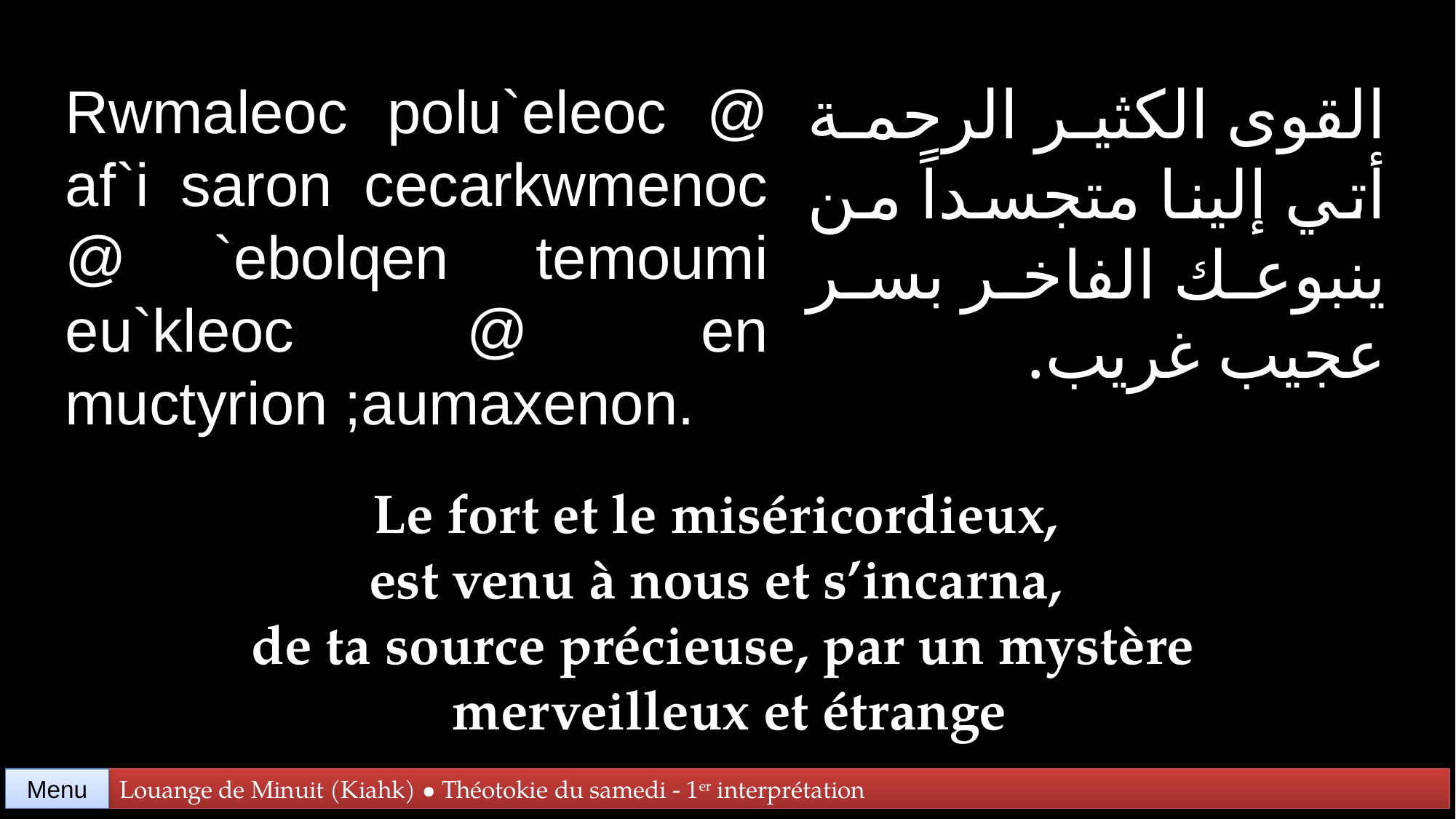

القوى الكثير الرحمة أتي إلينا متجسداً من ينبوعك الفاخر بسر عجيب غريب.
Rwmaleoc polu`eleoc @ af`i saron cecarkwmenoc @ `ebolqen temoumi eu`kleoc @ en muctyrion ;aumaxenon.
Le fort et le miséricordieux,
est venu à nous et s’incarna,
de ta source précieuse, par un mystère
 merveilleux et étrange
Menu
Louange de Minuit (Kiahk) • Théotokie du samedi - 1er interprétation